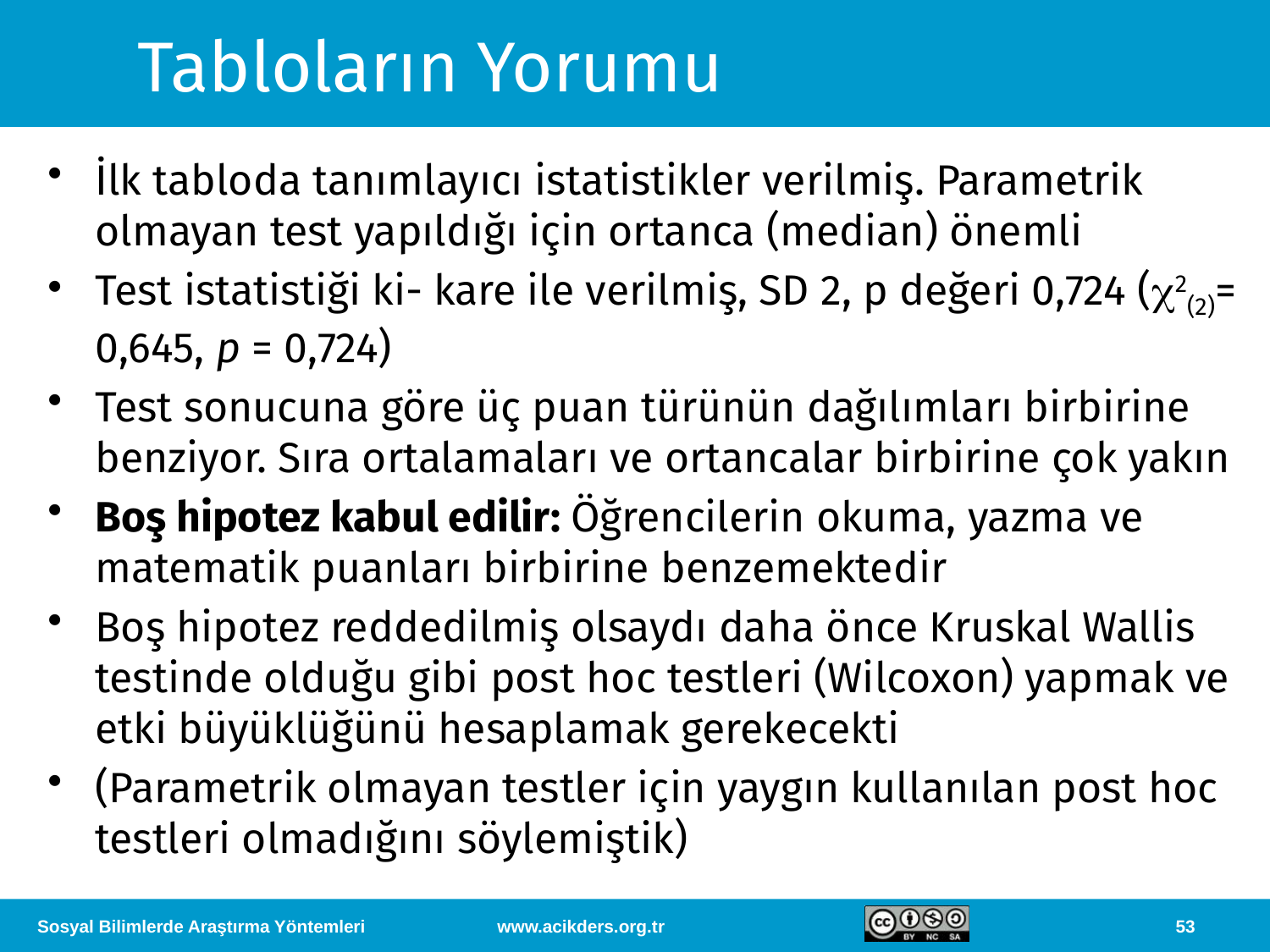

# Tabloların Yorumu
İlk tabloda tanımlayıcı istatistikler verilmiş. Parametrik olmayan test yapıldığı için ortanca (median) önemli
Test istatistiği ki- kare ile verilmiş, SD 2, p değeri 0,724 (χ2(2)= 0,645, p = 0,724)
Test sonucuna göre üç puan türünün dağılımları birbirine benziyor. Sıra ortalamaları ve ortancalar birbirine çok yakın
Boş hipotez kabul edilir: Öğrencilerin okuma, yazma ve matematik puanları birbirine benzemektedir
Boş hipotez reddedilmiş olsaydı daha önce Kruskal Wallis testinde olduğu gibi post hoc testleri (Wilcoxon) yapmak ve etki büyüklüğünü hesaplamak gerekecekti
(Parametrik olmayan testler için yaygın kullanılan post hoc testleri olmadığını söylemiştik)